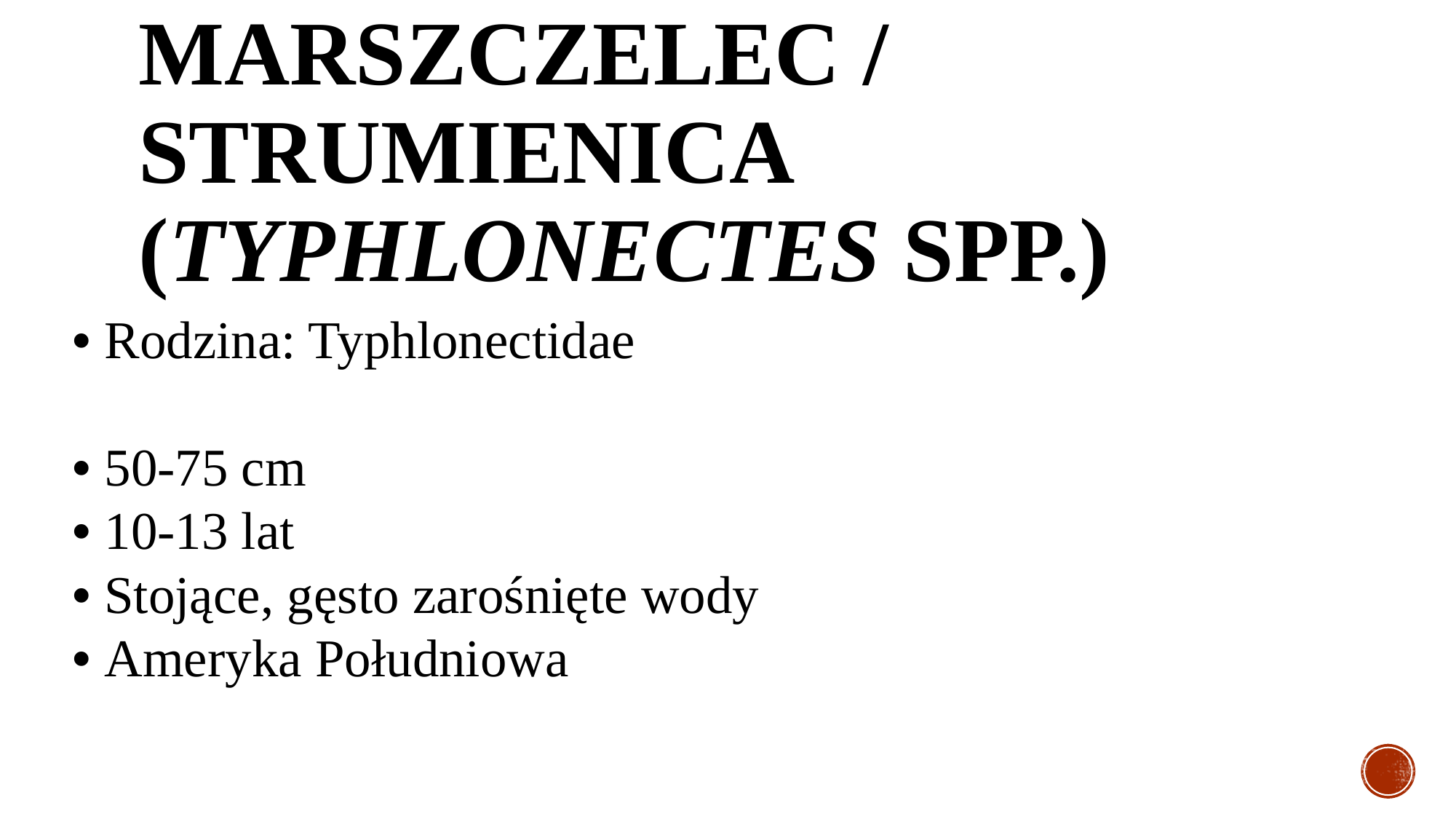

# Marszczelec / strumienica (Typhlonectes spp.)
• Rodzina: Typhlonectidae

• 50-75 cm
• 10-13 lat
• Stojące, gęsto zarośnięte wody
• Ameryka Południowa